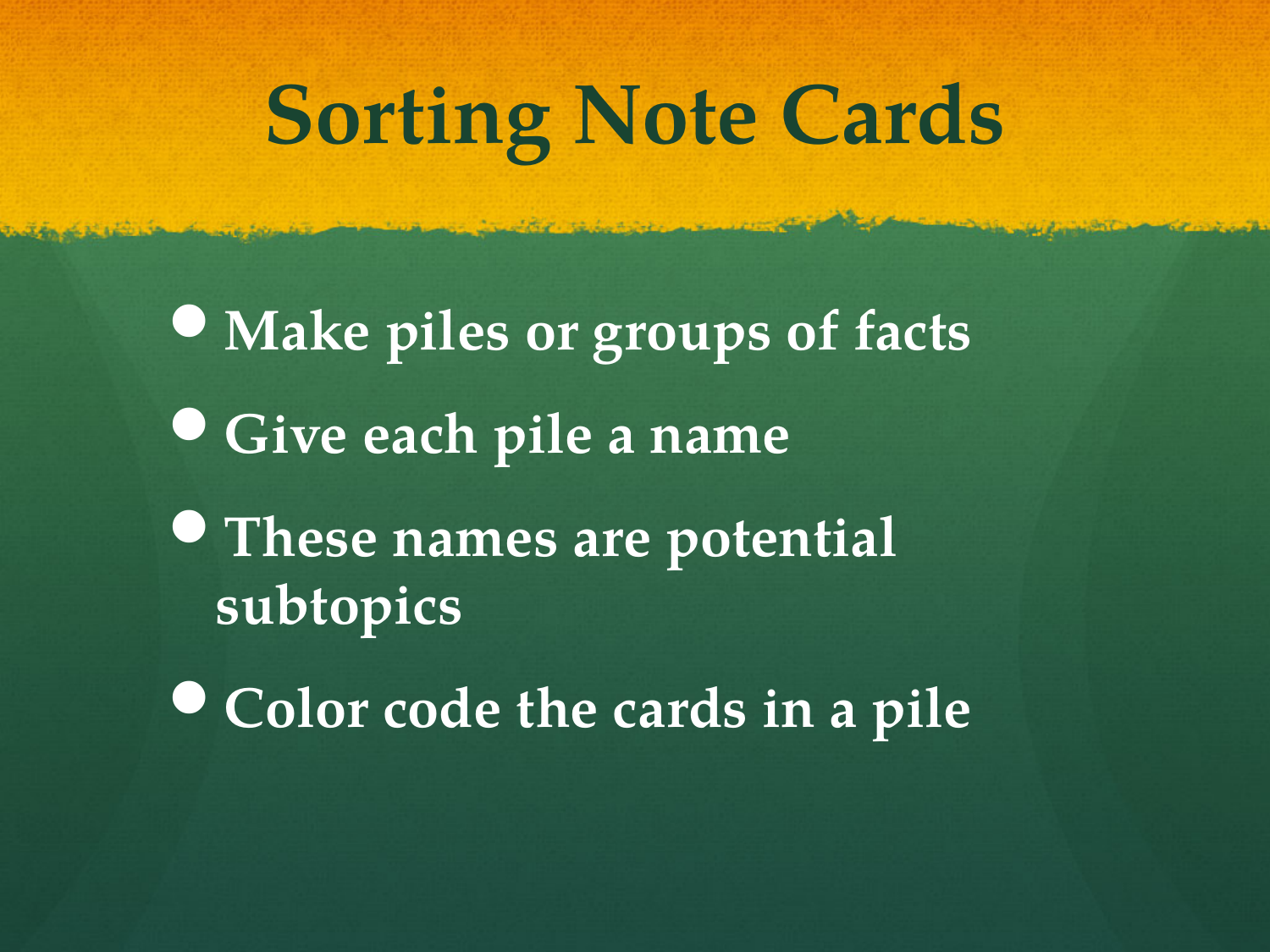

# Sorting Note Cards
Make piles or groups of facts
Give each pile a name
These names are potential subtopics
Color code the cards in a pile